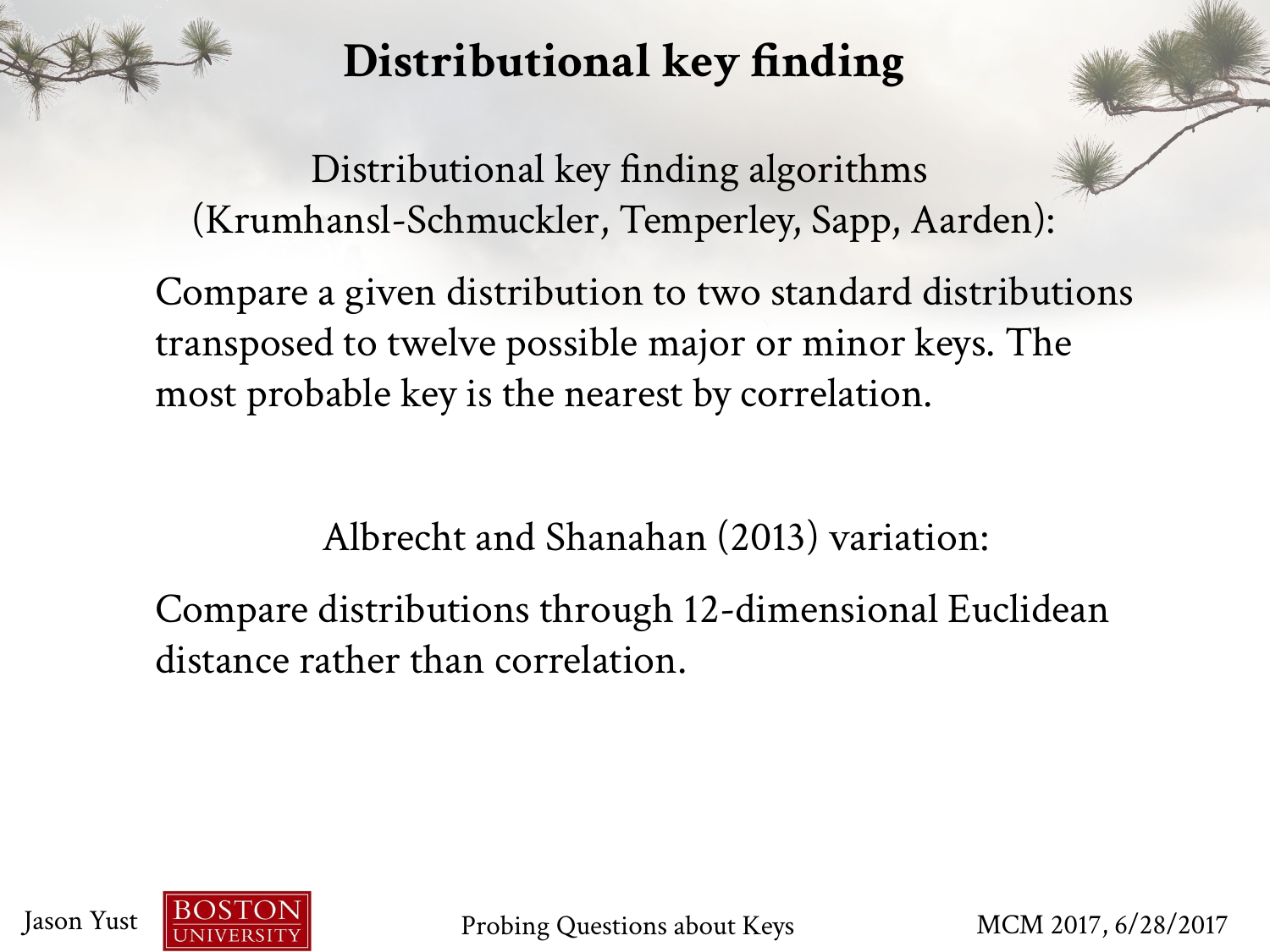

Distributional key finding
Distributional key finding algorithms
(Krumhansl-Schmuckler, Temperley, Sapp, Aarden):
Compare a given distribution to two standard distributions transposed to twelve possible major or minor keys. The most probable key is the nearest by correlation.

Albrecht and Shanahan (2013) variation:
Compare distributions through 12-dimensional Euclidean distance rather than correlation.